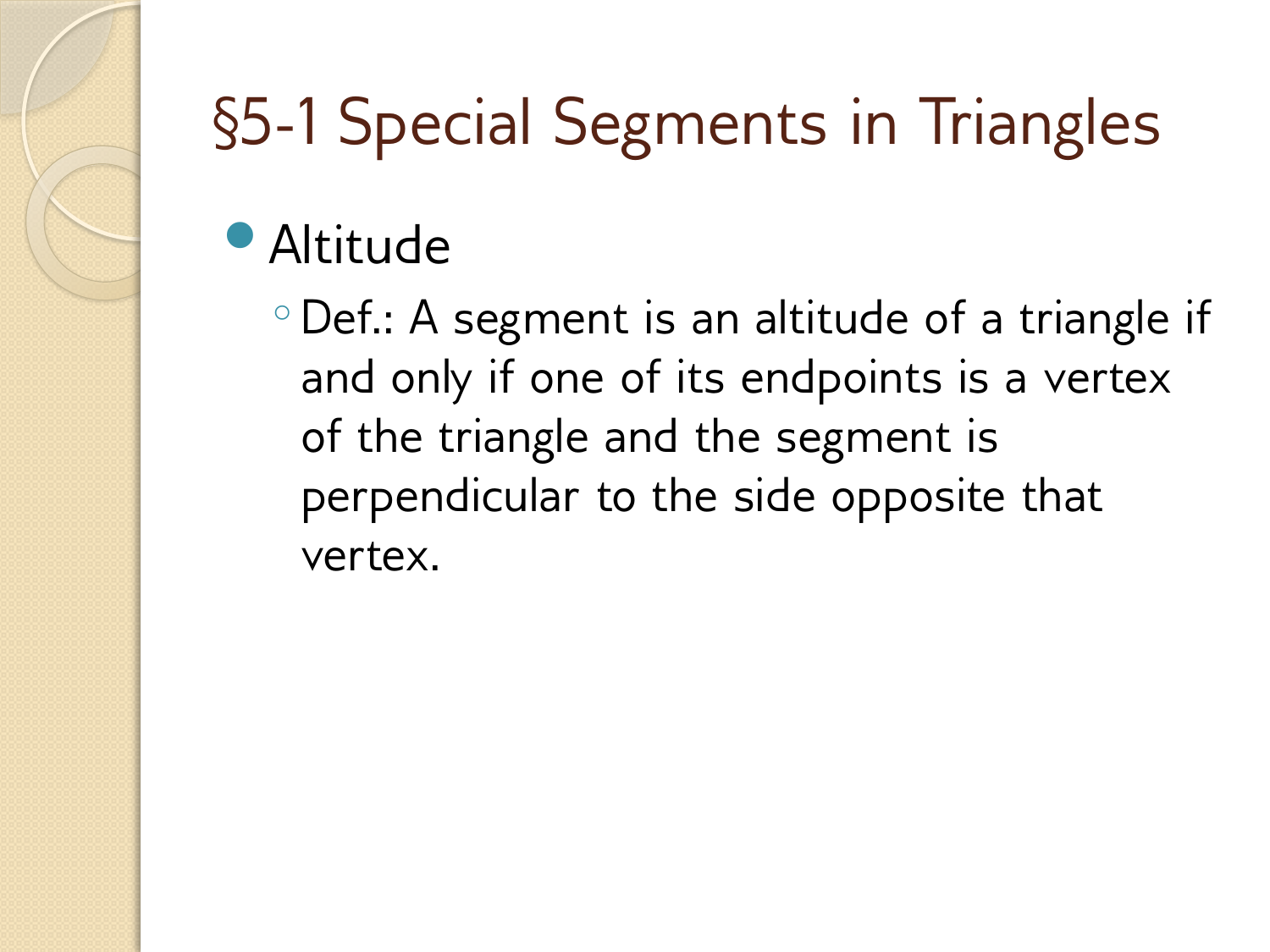

# §5-1 Special Segments in Triangles
Altitude
Def.: A segment is an altitude of a triangle if and only if one of its endpoints is a vertex of the triangle and the segment is perpendicular to the side opposite that vertex.